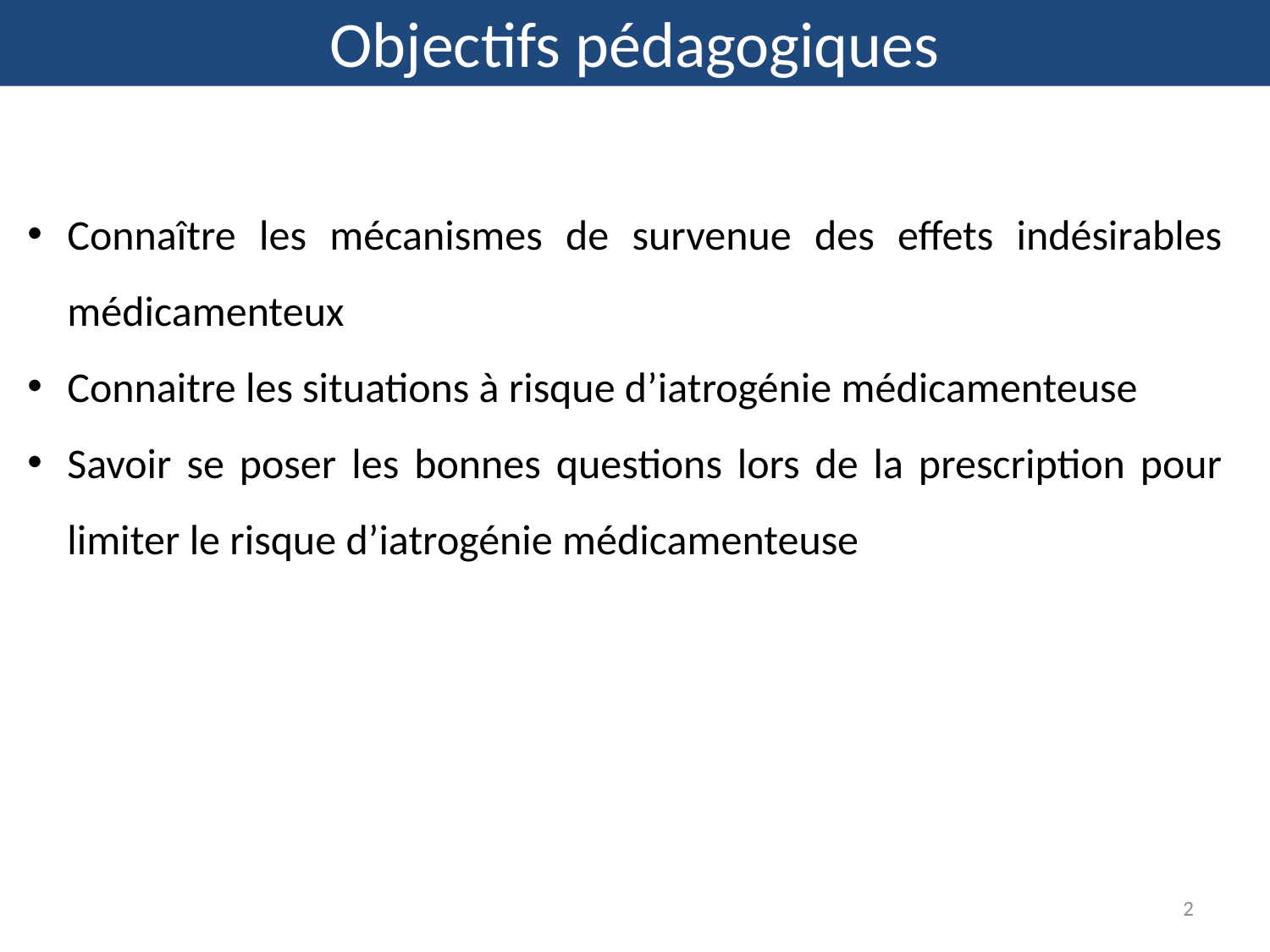

Objectifs pédagogiques
Connaître les mécanismes de survenue des effets indésirables médicamenteux
Connaitre les situations à risque d’iatrogénie médicamenteuse
Savoir se poser les bonnes questions lors de la prescription pour limiter le risque d’iatrogénie médicamenteuse
2